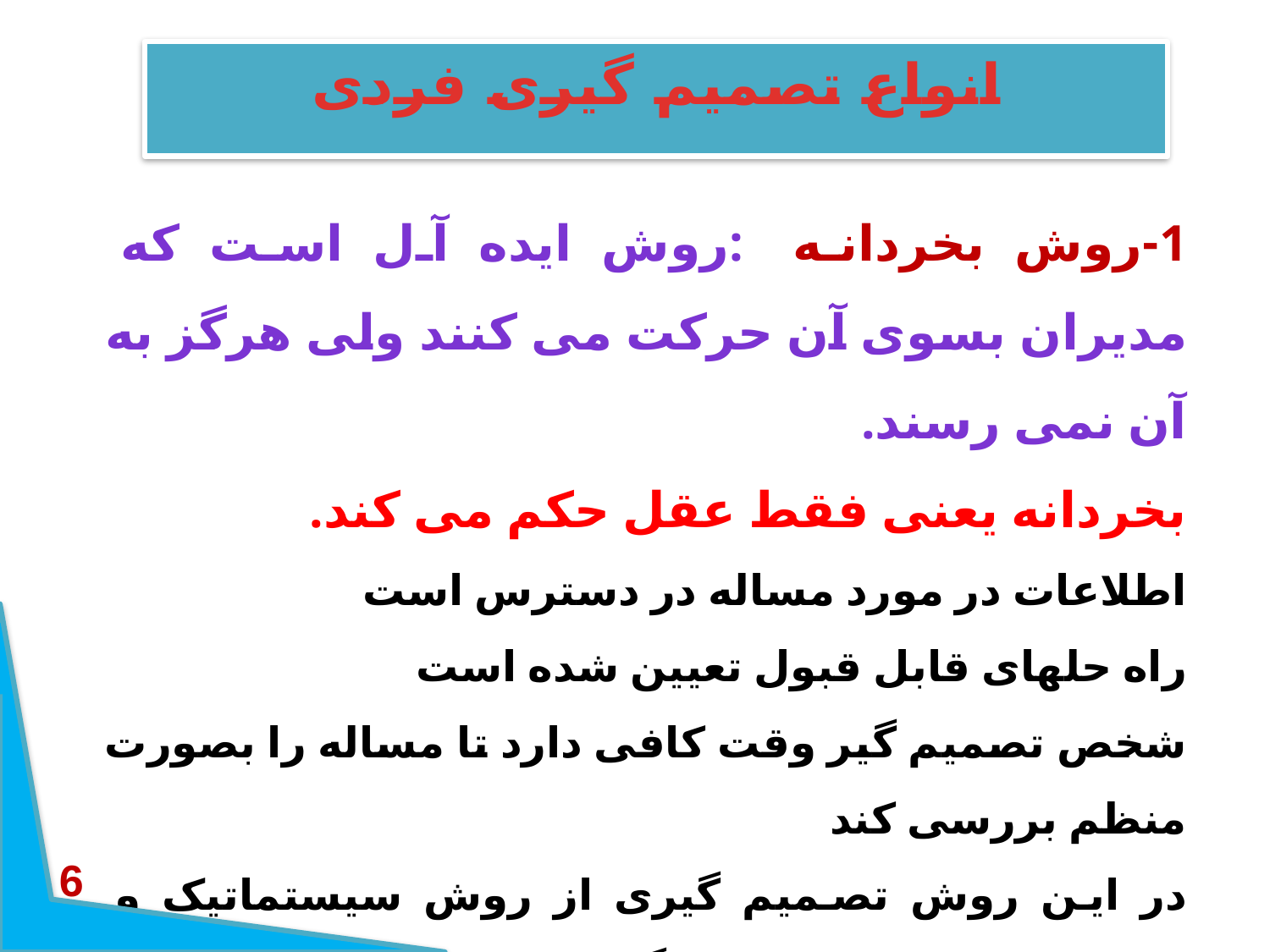

انواع تصمیم گیری فردی
1-روش بخردانه (:روش ایده آل است که مدیران بسوی آن حرکت می کنند ولی هرگز به آن نمی رسند.
بخردانه یعنی فقط عقل حکم می کند.
اطلاعات در مورد مساله در دسترس است
راه حلهای قابل قبول تعیین شده است
شخص تصمیم گیر وقت کافی دارد تا مساله را بصورت منظم بررسی کند
در این روش تصمیم گیری از روش سیستماتیک و منظم استفاده شده،پیچیدگی در مساله وجود ندارد

6